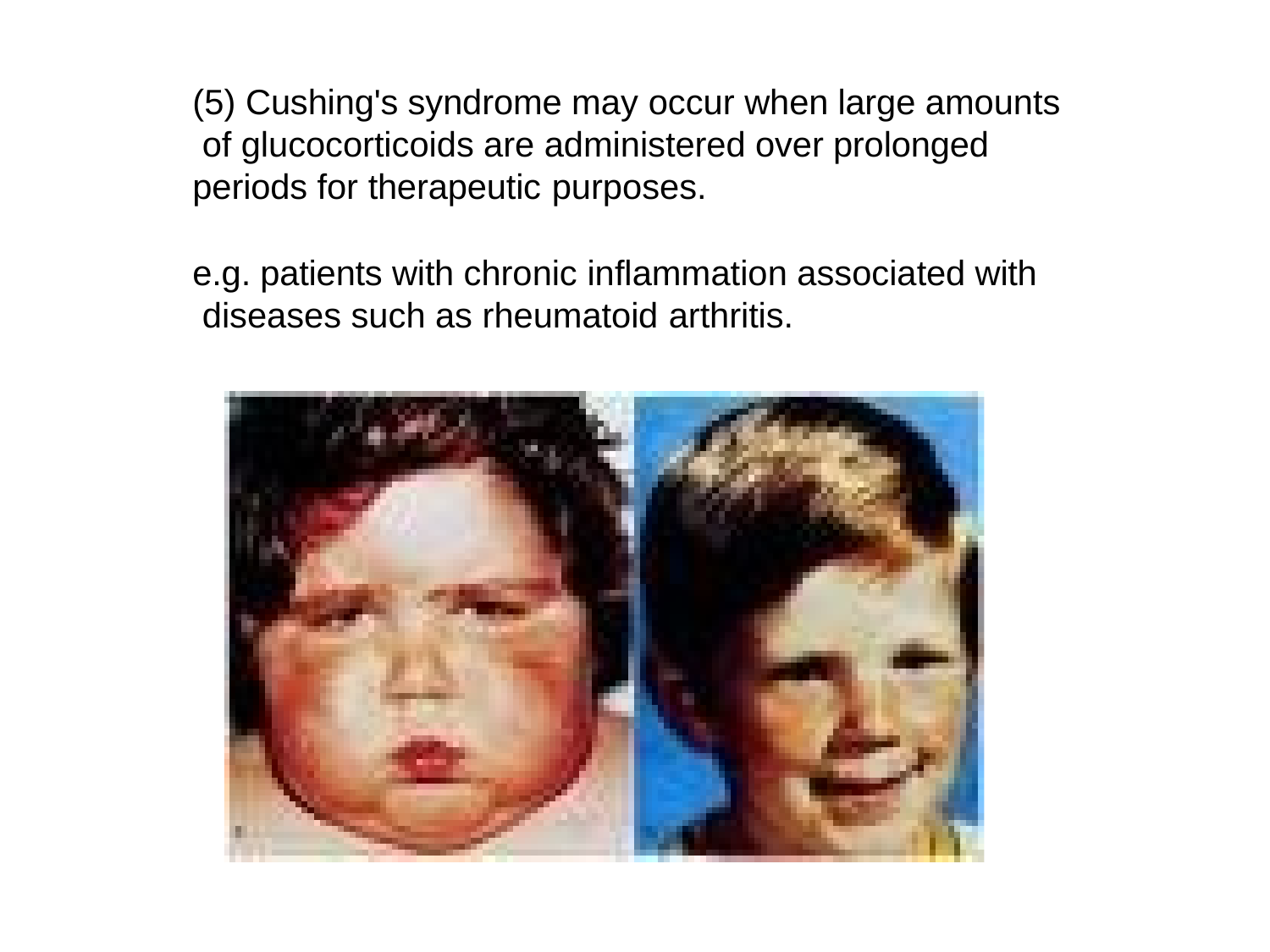

(5) Cushing's syndrome may occur when large amounts  of glucocorticoids are administered over prolonged  periods for therapeutic purposes.

e.g. patients with chronic inflammation associated with  diseases such as rheumatoid arthritis.